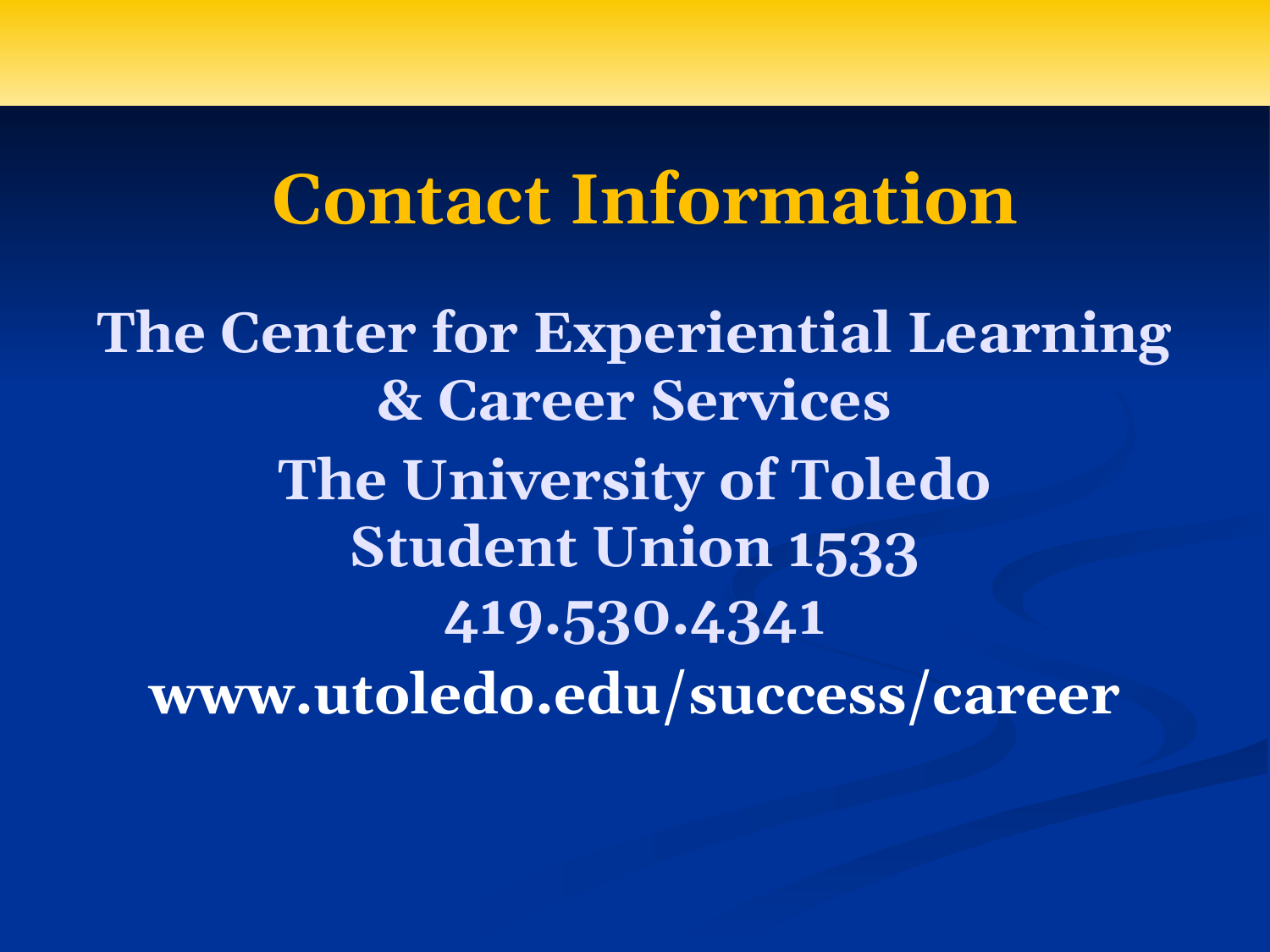

# Contact Information
The Center for Experiential Learning & Career Services
The University of Toledo
Student Union 1533
419.530.4341
www.utoledo.edu/success/career